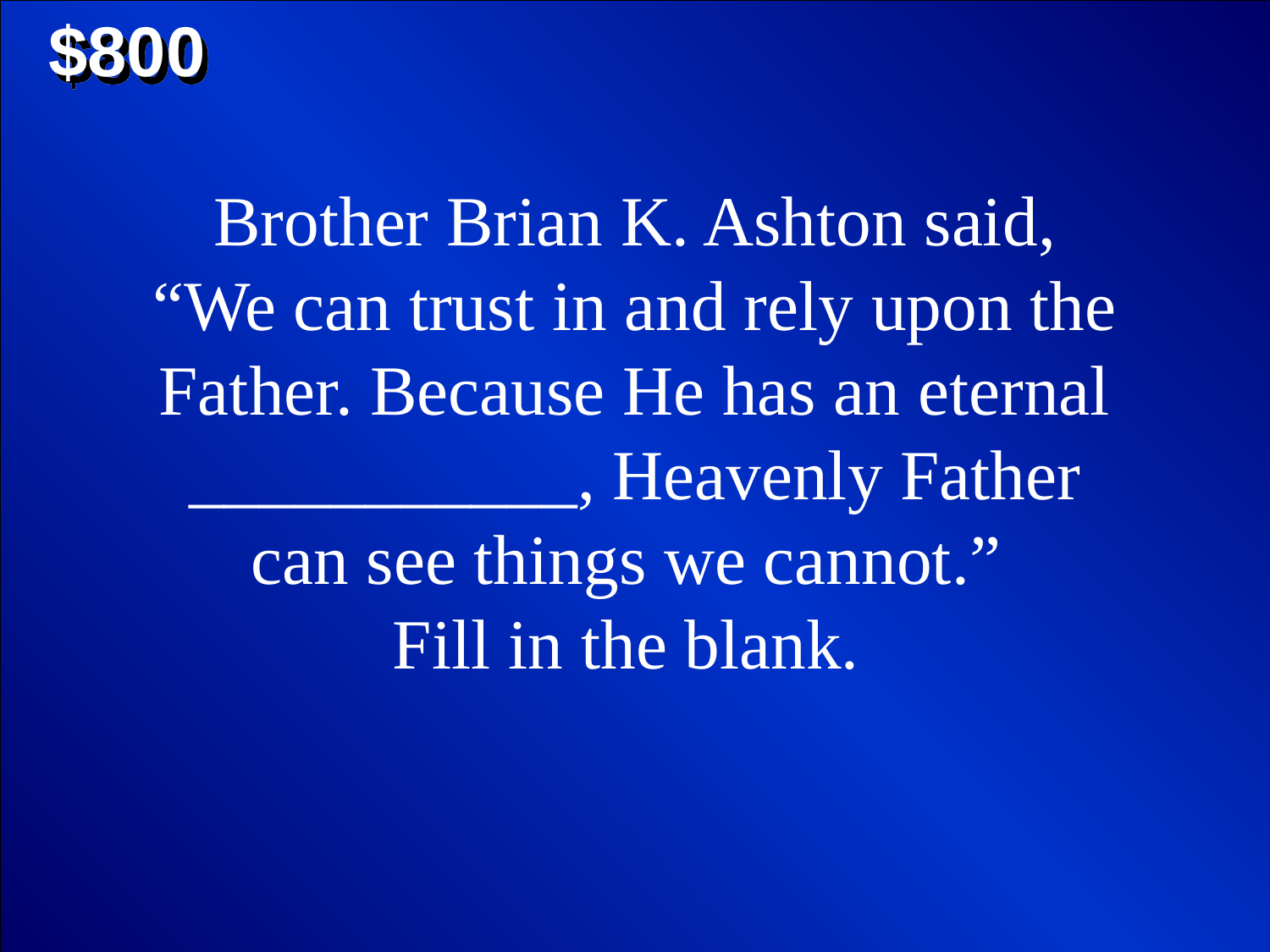

$800
Brother Brian K. Ashton said, “We can trust in and rely upon the Father. Because He has an eternal ___________, Heavenly Father can see things we cannot.”
Fill in the blank.